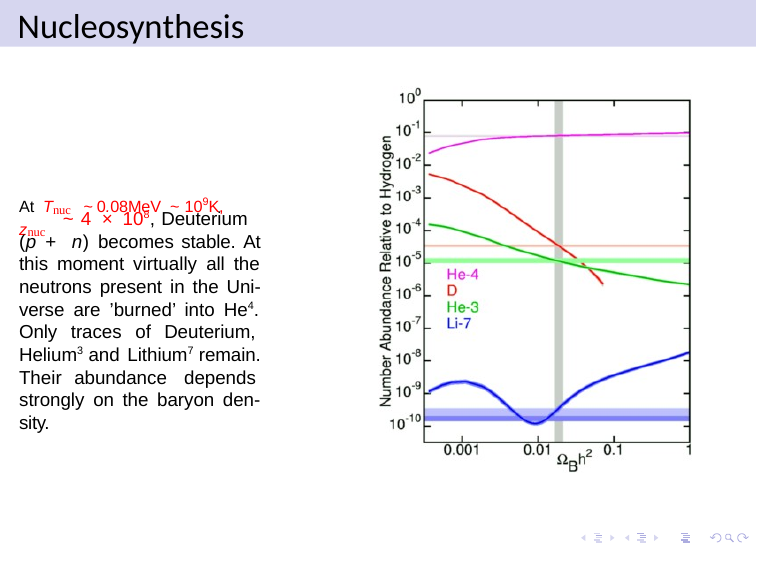

# Nucleosynthesis

At  Tnuc    ~  0.08MeV  ~ 109K,
~  4  ×  108, Deuterium
znuc
(p + n) becomes stable. At  this moment virtually all the  neutrons present in the Uni-  verse are ’burned’ into He4.  Only traces of Deuterium,  Helium3 and Lithium7 remain.  Their abundance depends  strongly on the baryon den-  sity.